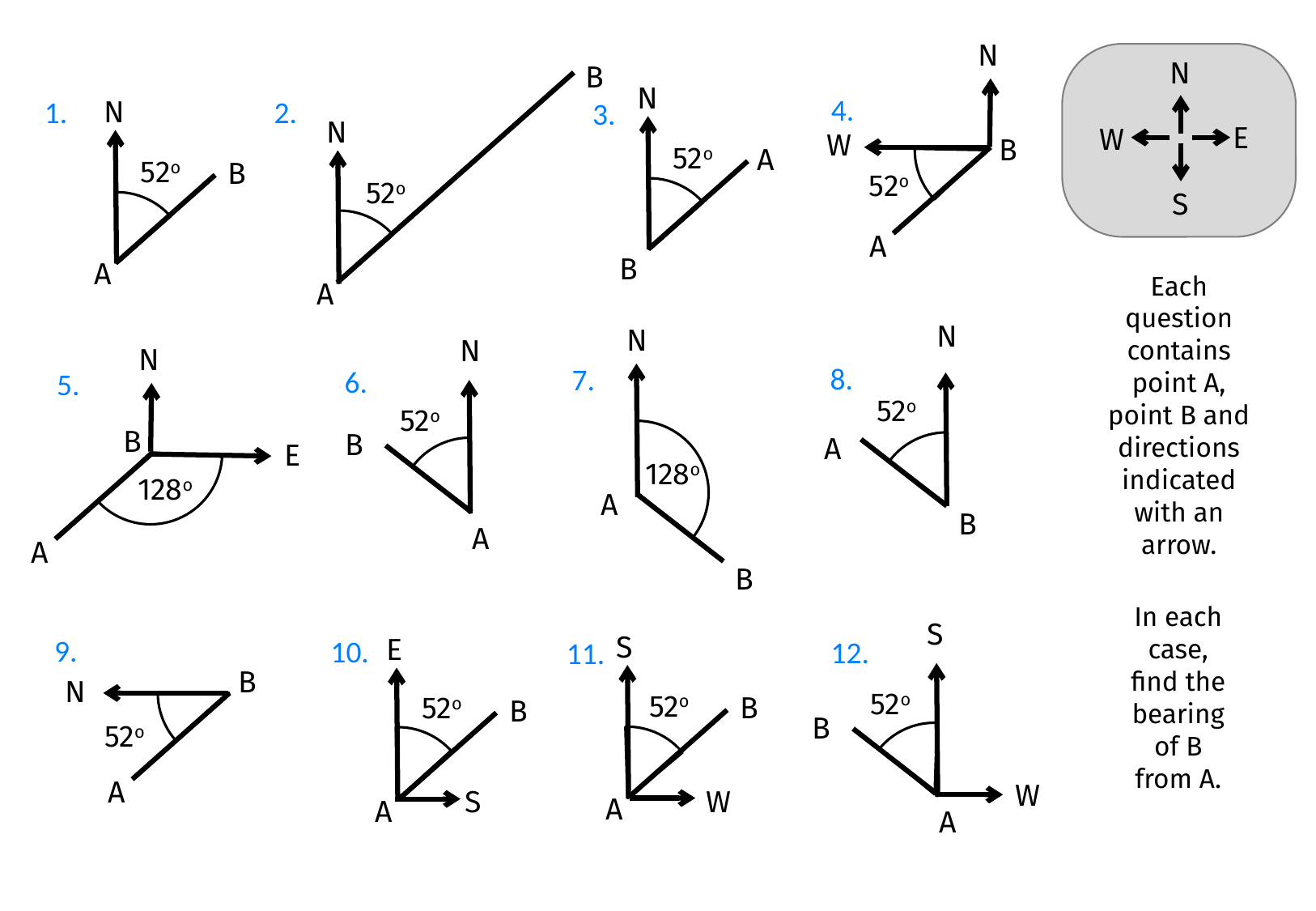

N

N
E
W
S
B
N
A
52o

N
A
B
52o

W
B
A
52o
4.
N
B
A
52o

2.
1.
3.
Each question contains point A, point B and directions indicated with an arrow.
N
A
B
52o

N
A
B

128o
N
B
A
52o

N

B
E
A
128o
8.
7.
6.
5.
In each case, find the bearing of B from A.
S
B
A
52o

W

B
N
A
52o
S
B
A
52o

E
B
A
52o

9.
10.
12.
11.
W
S